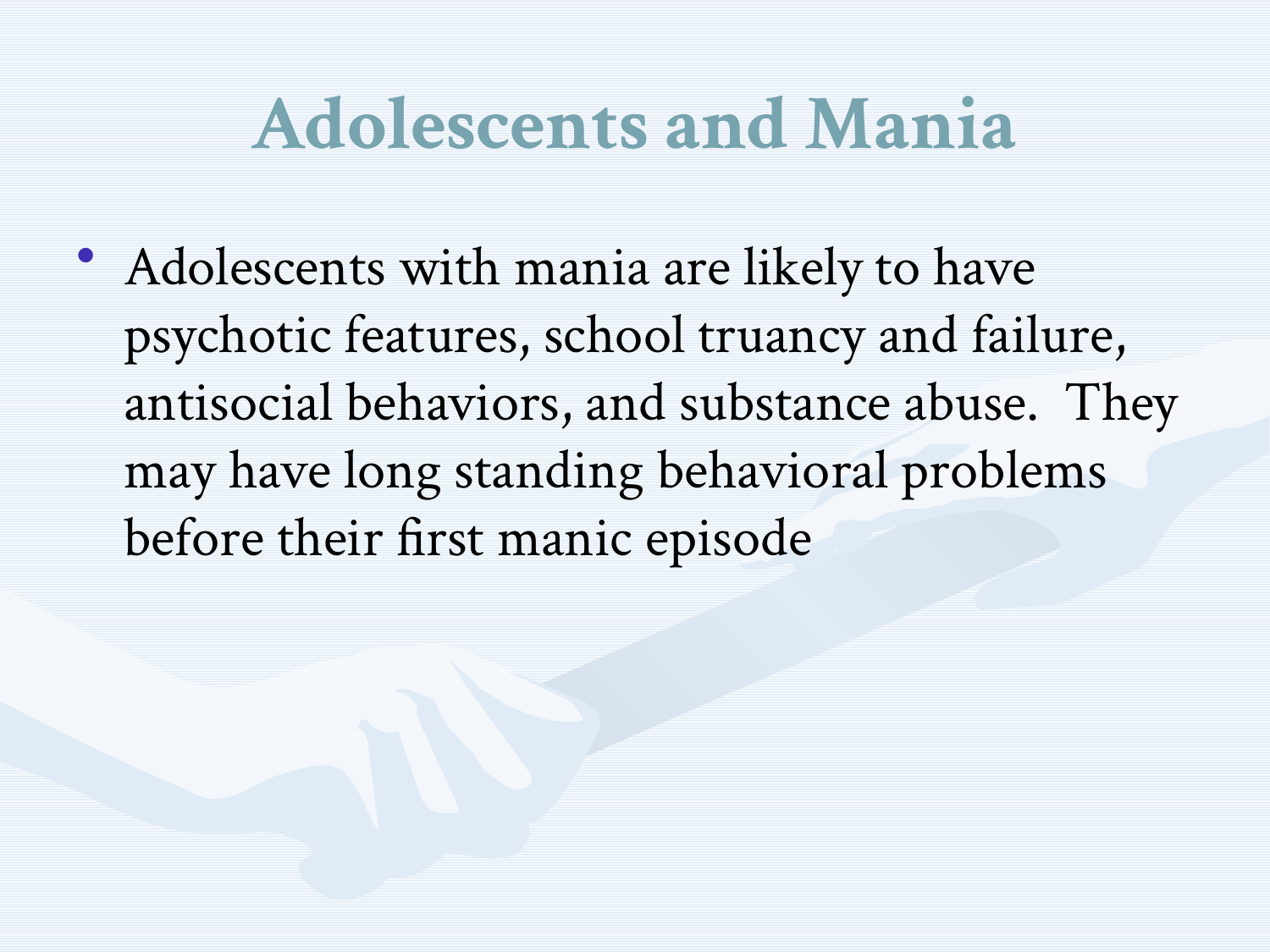

# Adolescents and Mania
Adolescents with mania are likely to have psychotic features, school truancy and failure, antisocial behaviors, and substance abuse.  They may have long standing behavioral problems before their first manic episode